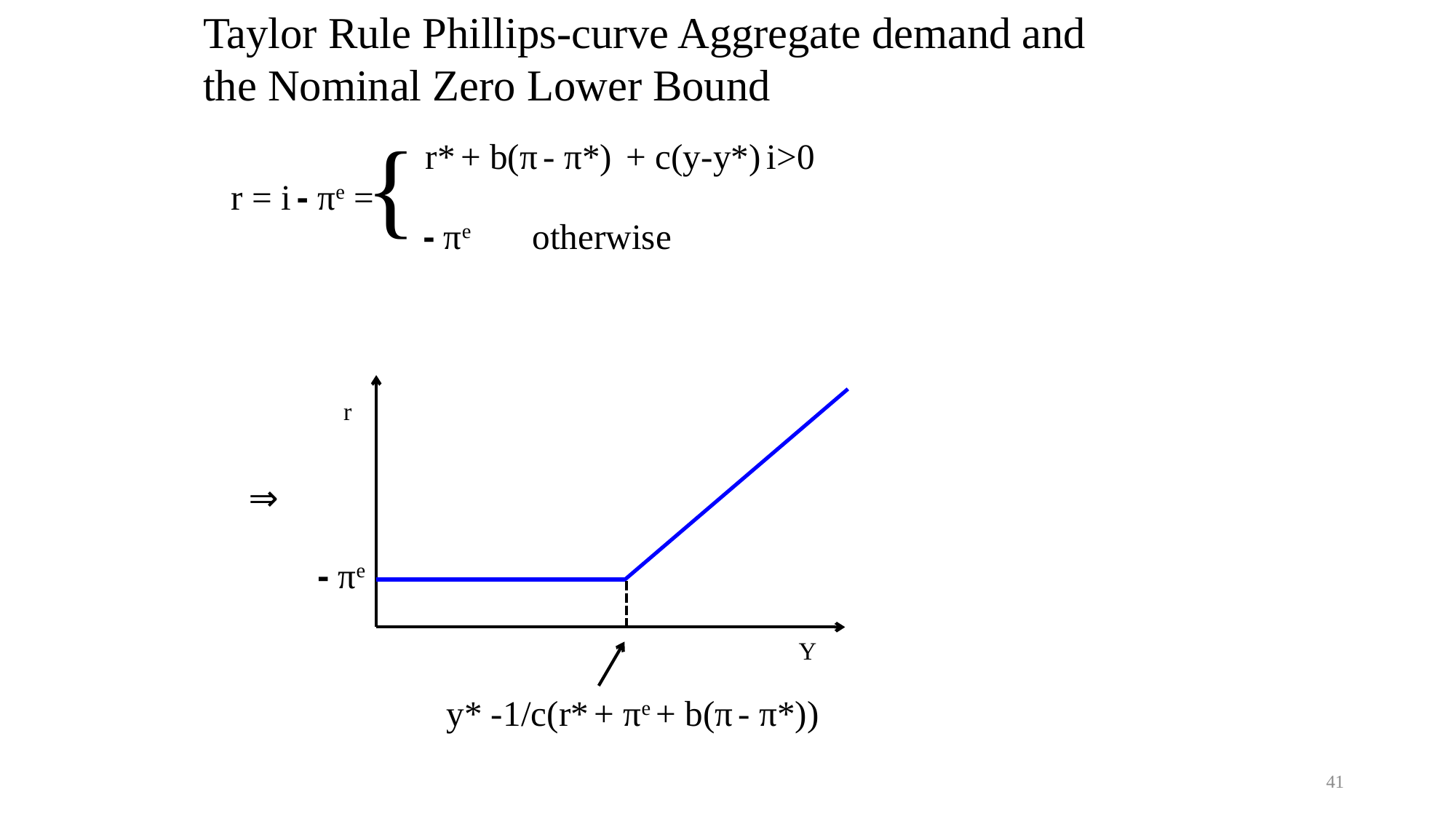

Taylor Rule Phillips-curve Aggregate demand and the Nominal Zero Lower Bound
{
r* + b(π - π*)  + c(y-y*) i>0
r = i - πe =
- πe 	otherwise
r
⇒
- πe
Y
y* -1/c(r* + πe + b(π - π*))
41